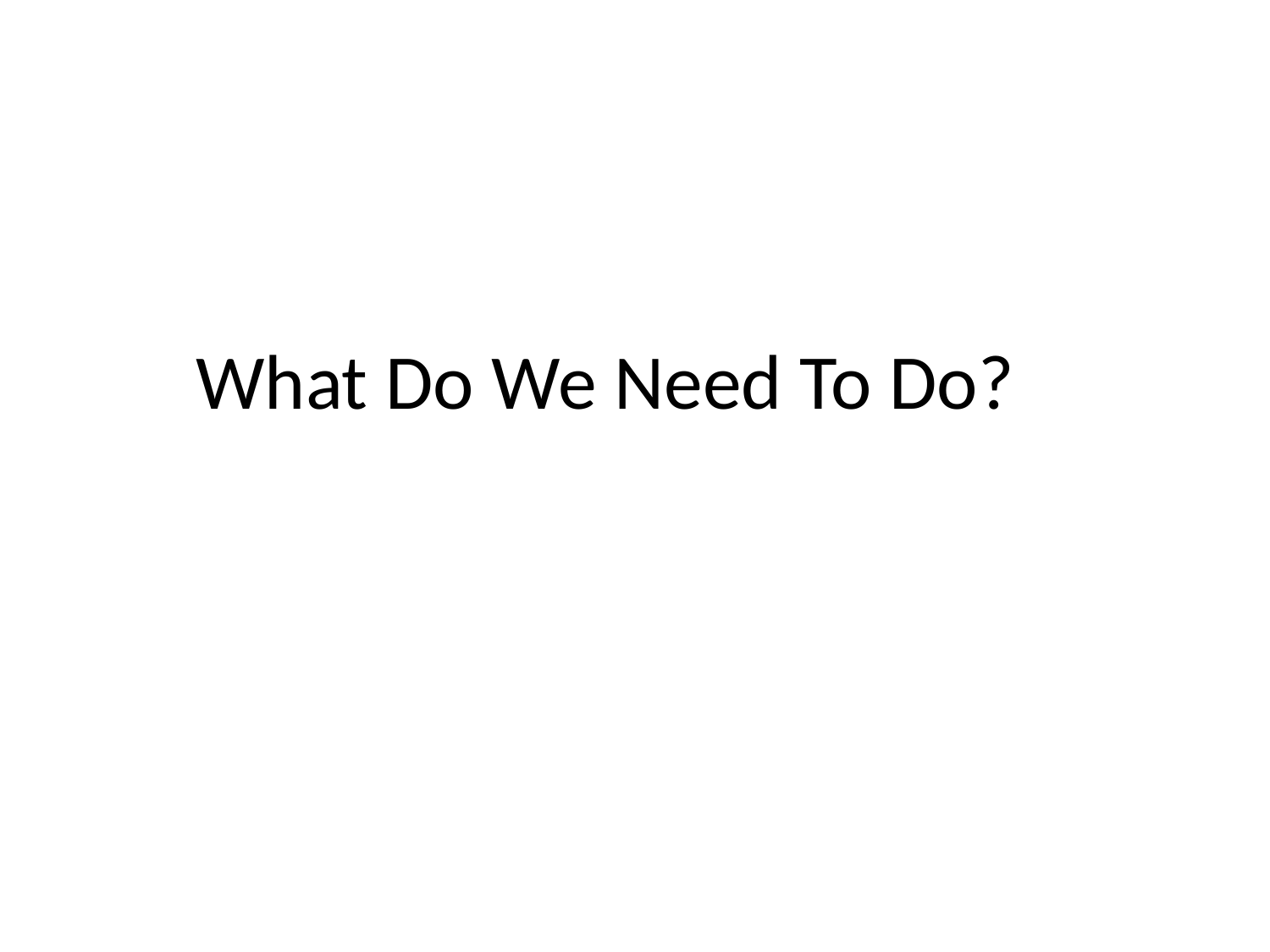

# What Do We Need To Do?